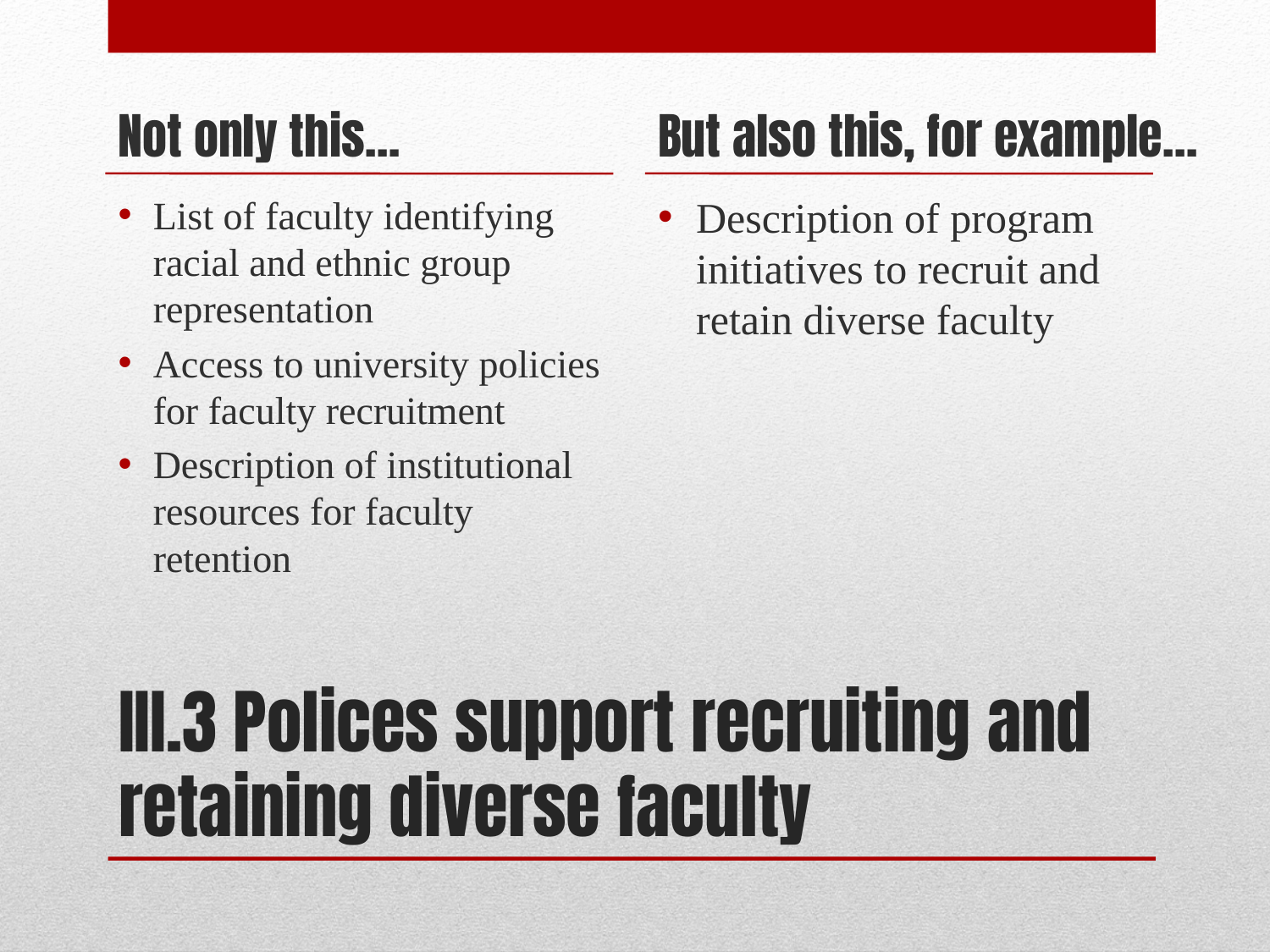

Not only this…
But also this, for example…
List of faculty identifying racial and ethnic group representation
Access to university policies for faculty recruitment
Description of institutional resources for faculty retention

Description of program initiatives to recruit and retain diverse faculty
# III.3 Polices support recruiting and retaining diverse faculty